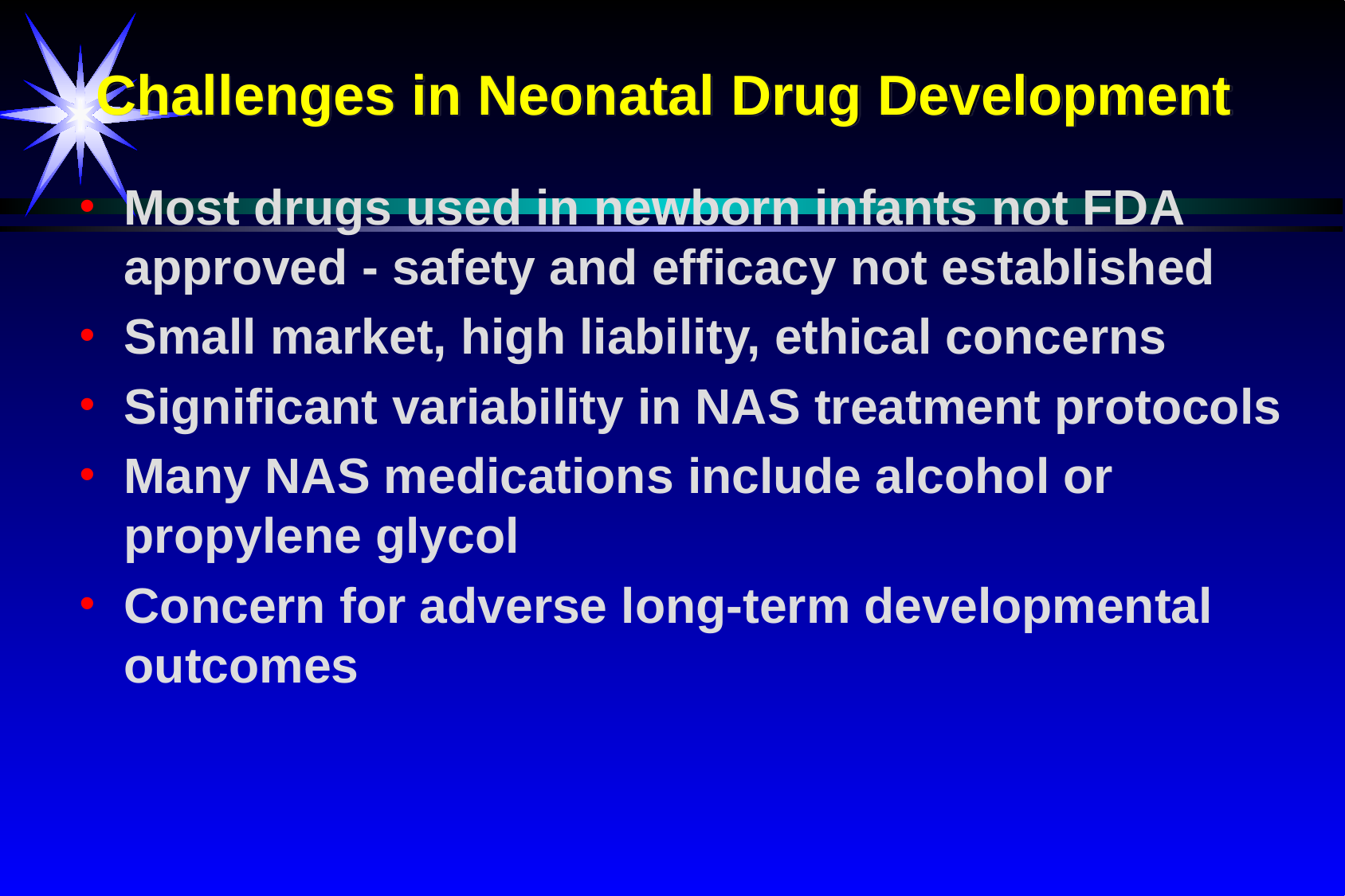

# Challenges in Neonatal Drug Development
Most drugs used in newborn infants not FDA approved - safety and efficacy not established
Small market, high liability, ethical concerns
Significant variability in NAS treatment protocols
Many NAS medications include alcohol or propylene glycol
Concern for adverse long-term developmental outcomes